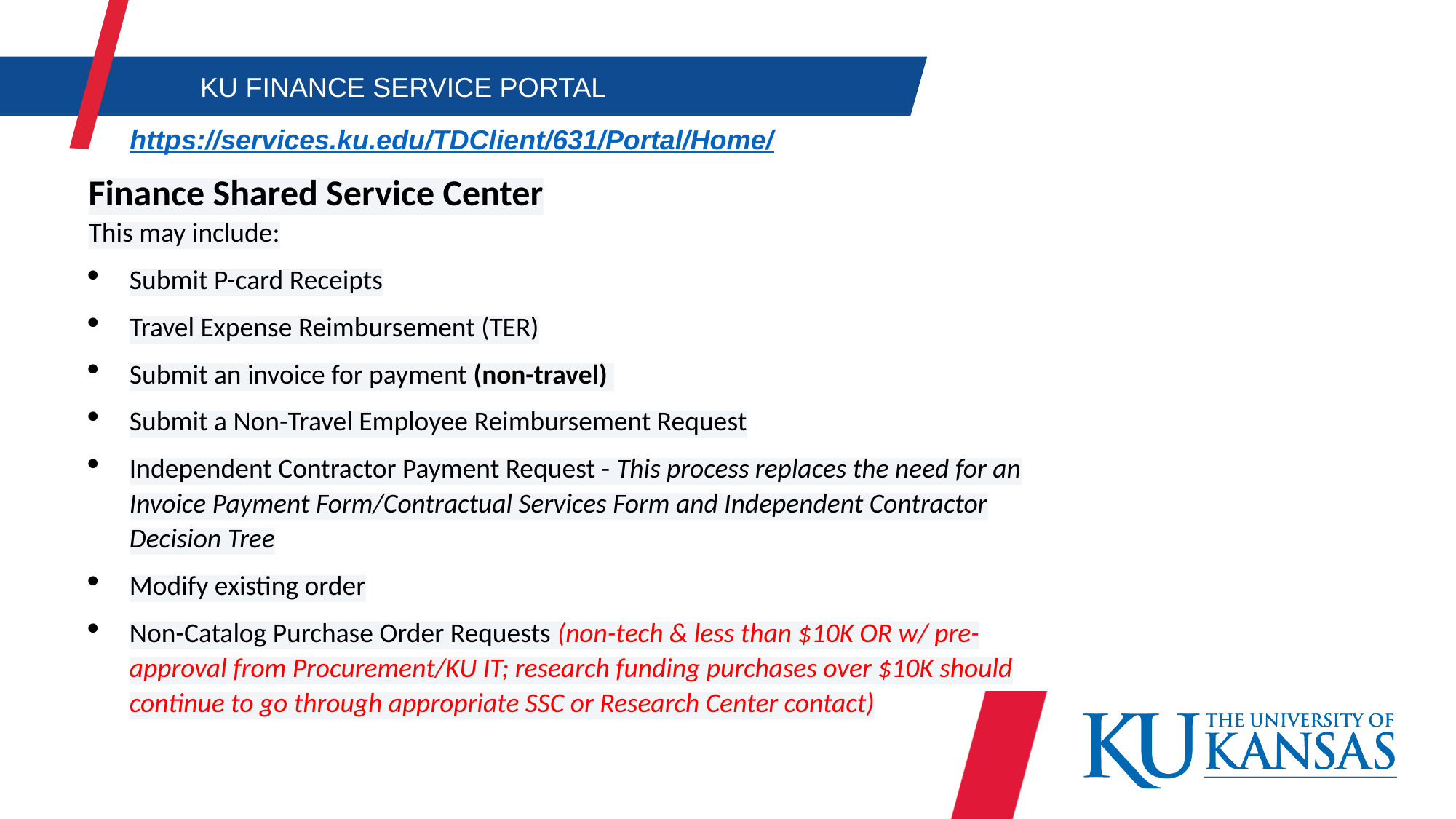

KU FINANCE SERVICE PORTAL

https://services.ku.edu/TDClient/631/Portal/Home/

Finance Shared Service Center
This may include:
Submit P-card Receipts
Travel Expense Reimbursement (TER)
Submit an invoice for payment (non-travel)
Submit a Non-Travel Employee Reimbursement Request
Independent Contractor Payment Request - This process replaces the need for an Invoice Payment Form/Contractual Services Form and Independent Contractor Decision Tree
Modify existing order
Non-Catalog Purchase Order Requests (non-tech & less than $10K OR w/ pre-approval from Procurement/KU IT; research funding purchases over $10K should continue to go through appropriate SSC or Research Center contact)